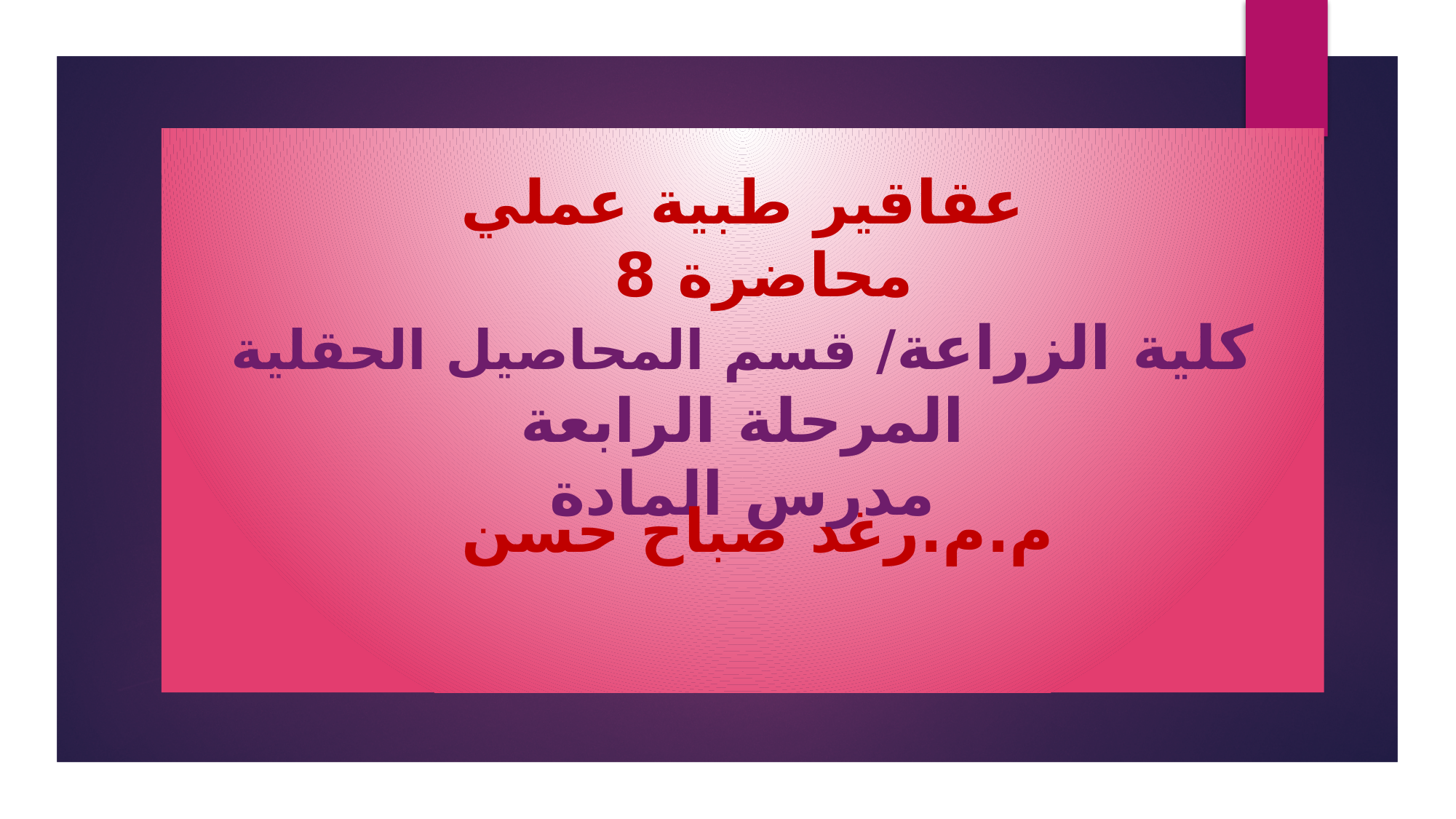

# عقاقير طبية عملي محاضرة 8 كلية الزراعة/ قسم المحاصيل الحقلية المرحلة الرابعة مدرس المادة
م.م.رغد صباح حسن